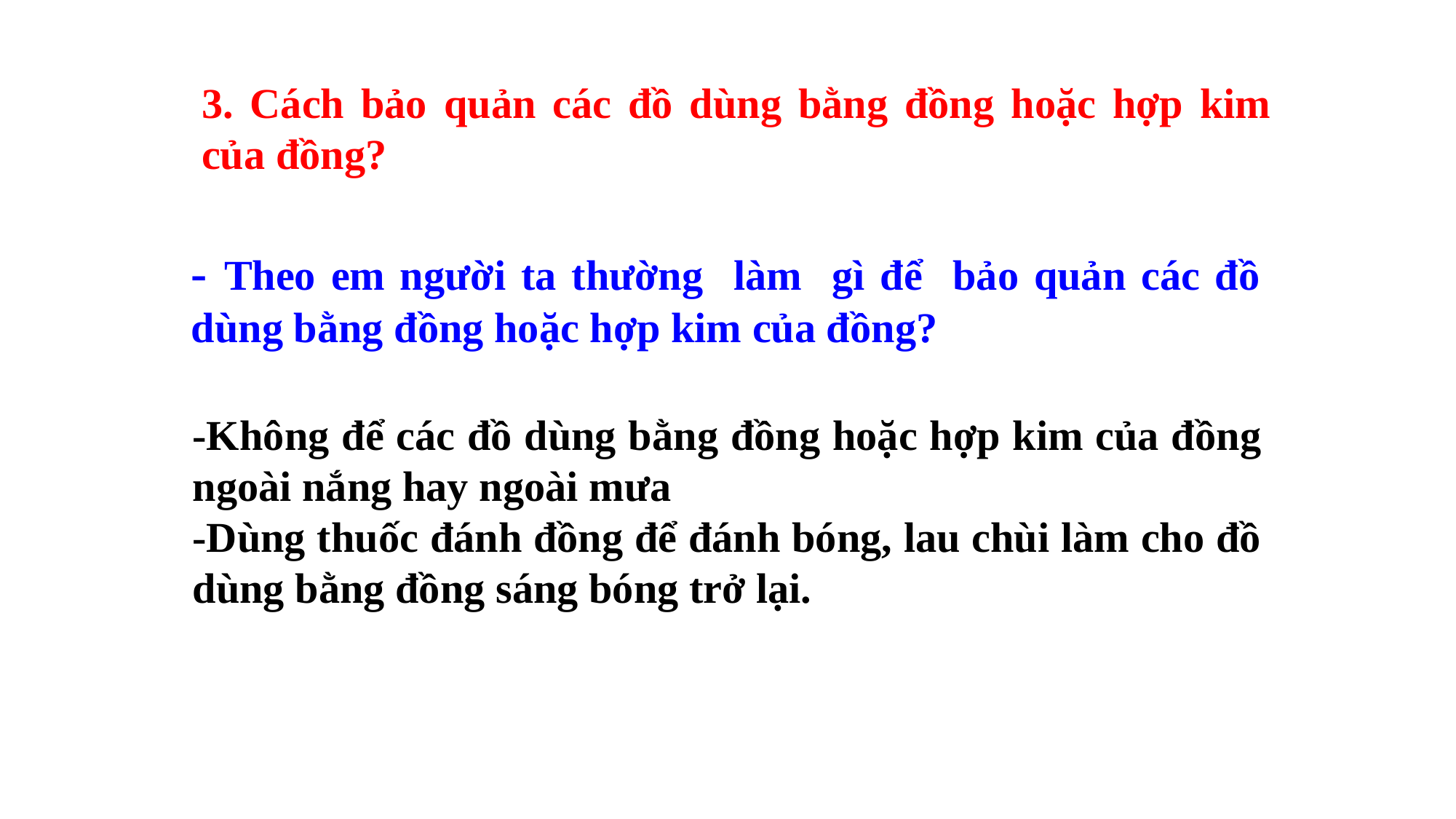

3. Cách bảo quản các đồ dùng bằng đồng hoặc hợp kim của đồng?
- Theo em người ta thường  làm  gì để  bảo quản các đồ dùng bằng đồng hoặc hợp kim của đồng?

-Không để các đồ dùng bằng đồng hoặc hợp kim của đồng ngoài nắng hay ngoài mưa
-Dùng thuốc đánh đồng để đánh bóng, lau chùi làm cho đồ dùng bằng đồng sáng bóng trở lại.